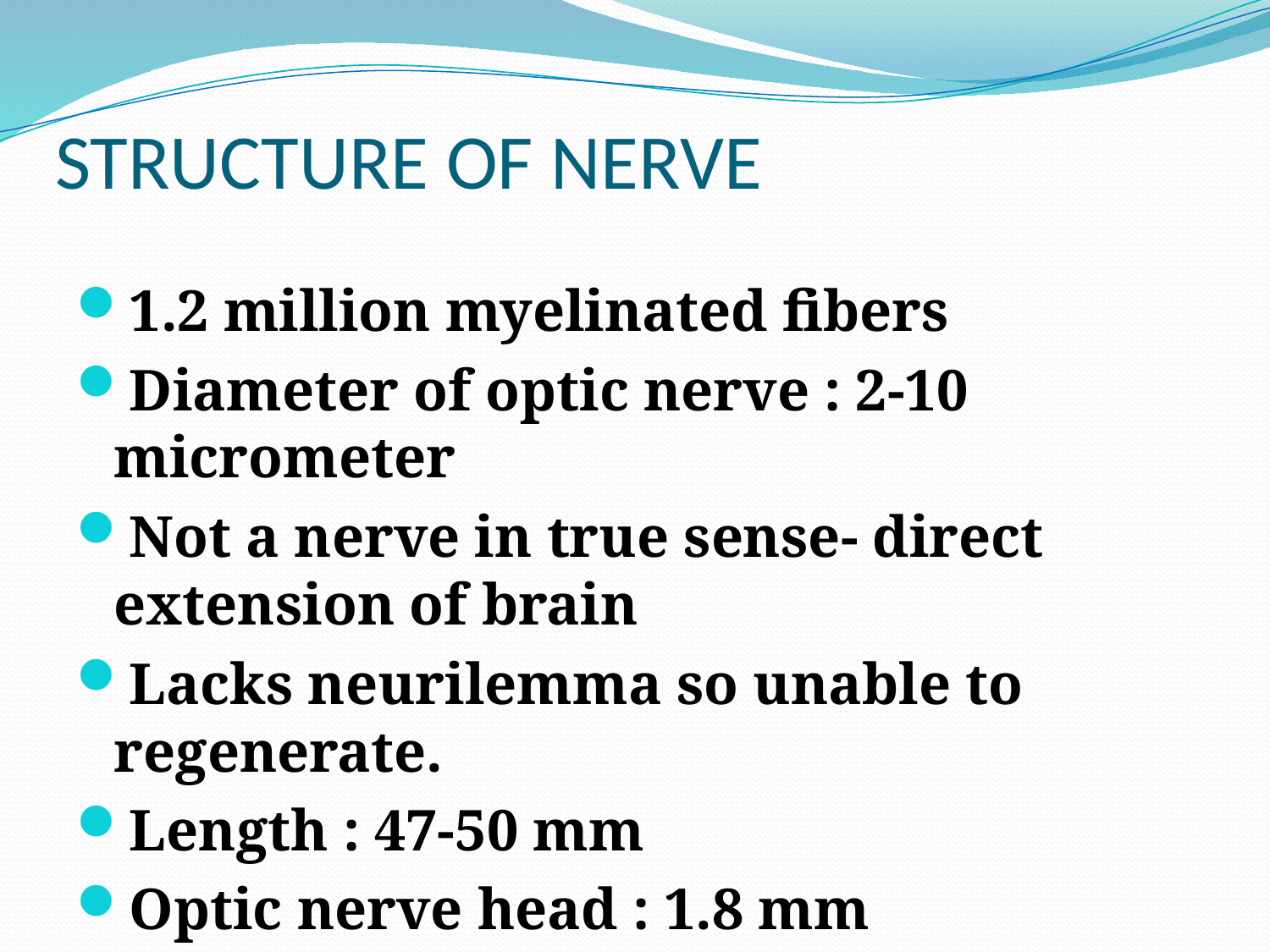

# STRUCTURE OF NERVE
1.2 million myelinated fibers
Diameter of optic nerve : 2-10 micrometer
Not a nerve in true sense- direct extension of brain
Lacks neurilemma so unable to regenerate.
Length : 47-50 mm
Optic nerve head : 1.8 mm